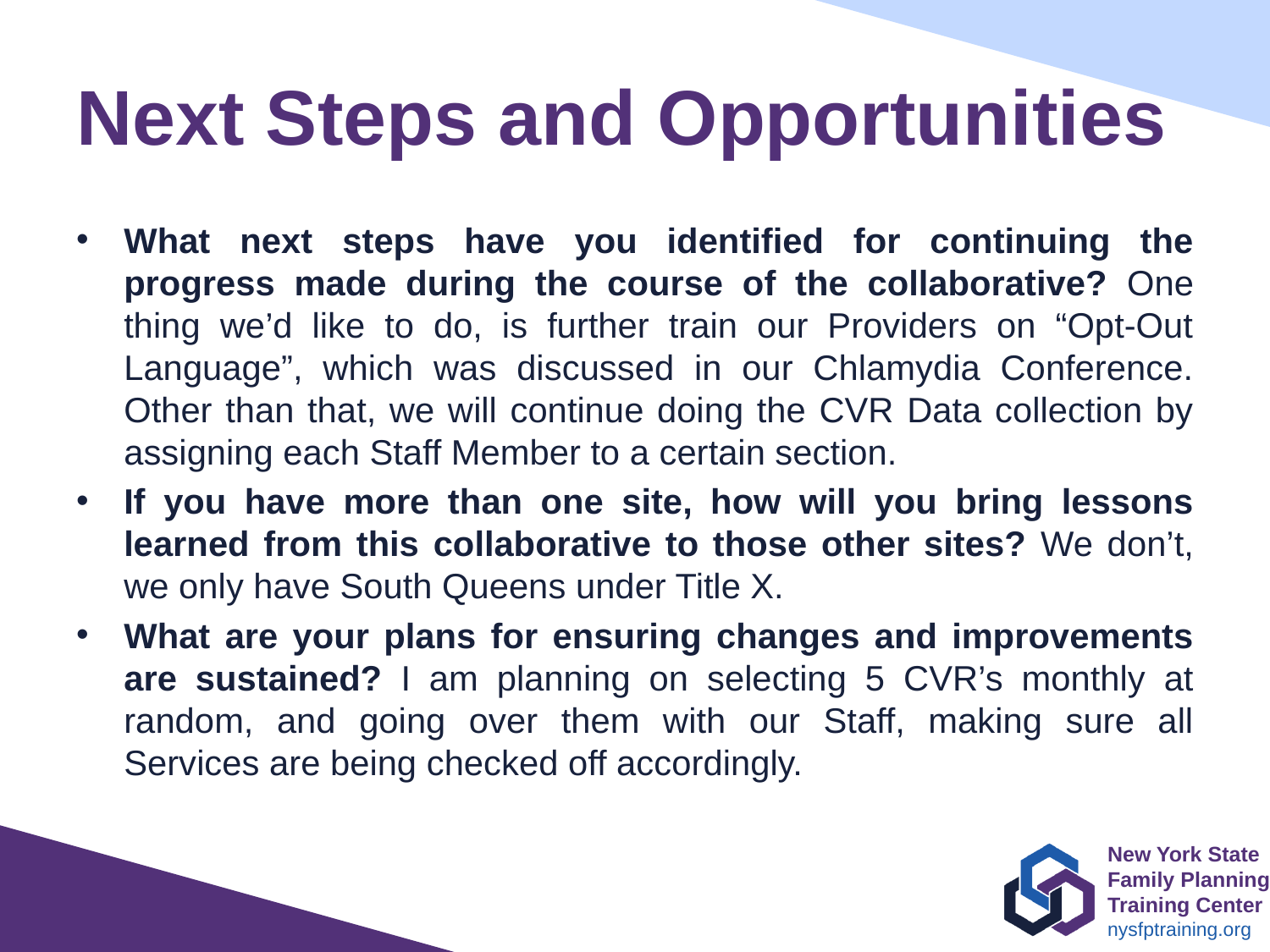

# Next Steps and Opportunities
What next steps have you identified for continuing the progress made during the course of the collaborative? One thing we’d like to do, is further train our Providers on “Opt-Out Language”, which was discussed in our Chlamydia Conference. Other than that, we will continue doing the CVR Data collection by assigning each Staff Member to a certain section.
If you have more than one site, how will you bring lessons learned from this collaborative to those other sites? We don’t, we only have South Queens under Title X.
What are your plans for ensuring changes and improvements are sustained? I am planning on selecting 5 CVR’s monthly at random, and going over them with our Staff, making sure all Services are being checked off accordingly.
32